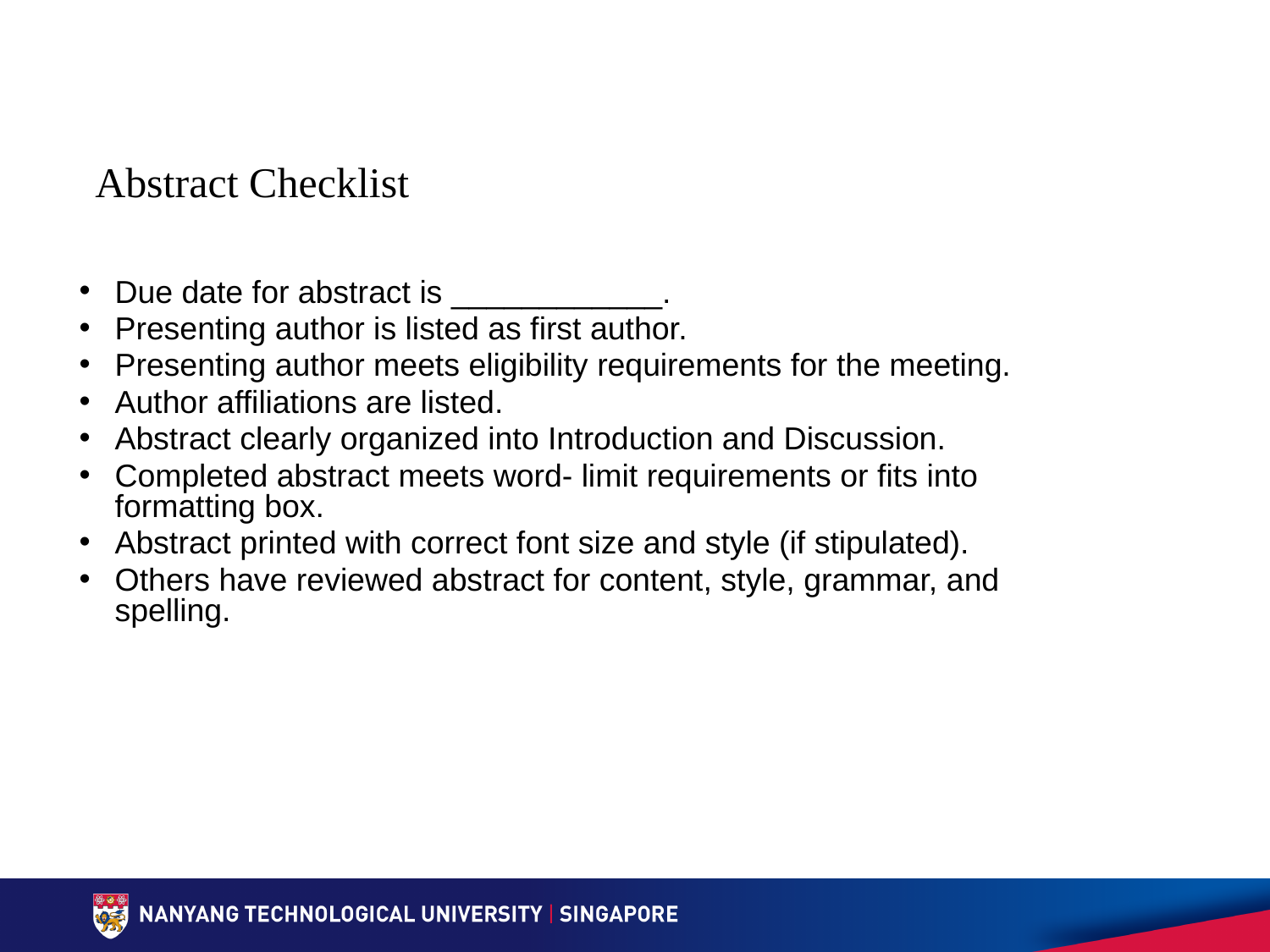

# Abstract Checklist

Due date for abstract is ____________.
Presenting author is listed as first author.
Presenting author meets eligibility requirements for the meeting.
Author affiliations are listed.
Abstract clearly organized into Introduction and Discussion.
Completed abstract meets word- limit requirements or fits into formatting box.
Abstract printed with correct font size and style (if stipulated).
Others have reviewed abstract for content, style, grammar, and spelling.